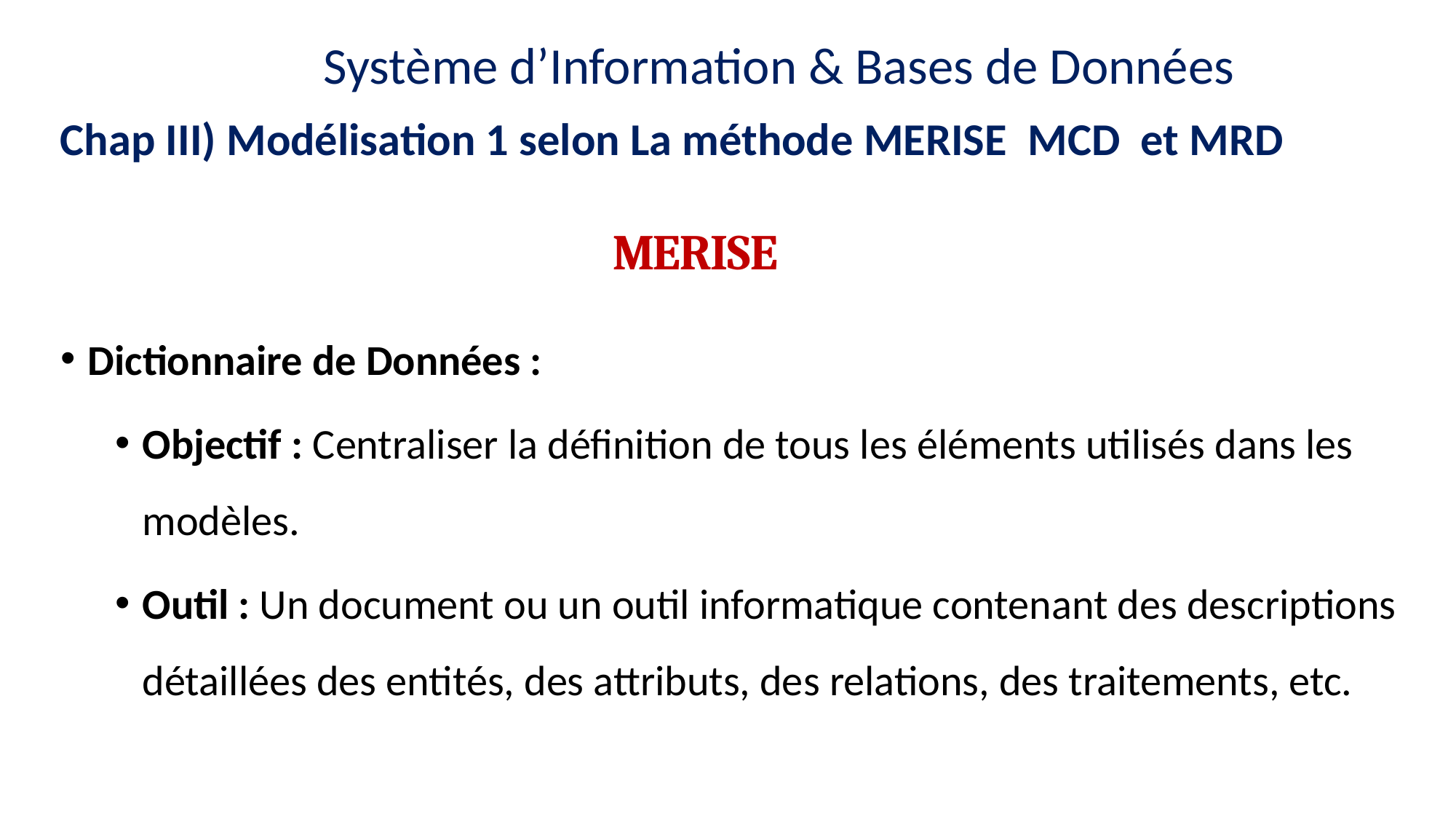

12
11
9
8
Système d’Information & Bases de Données
Chap III) Modélisation 1 selon La méthode MERISE  MCD  et MRD
MERISE
Dictionnaire de Données :
Objectif : Centraliser la définition de tous les éléments utilisés dans les modèles.
Outil : Un document ou un outil informatique contenant des descriptions détaillées des entités, des attributs, des relations, des traitements, etc.